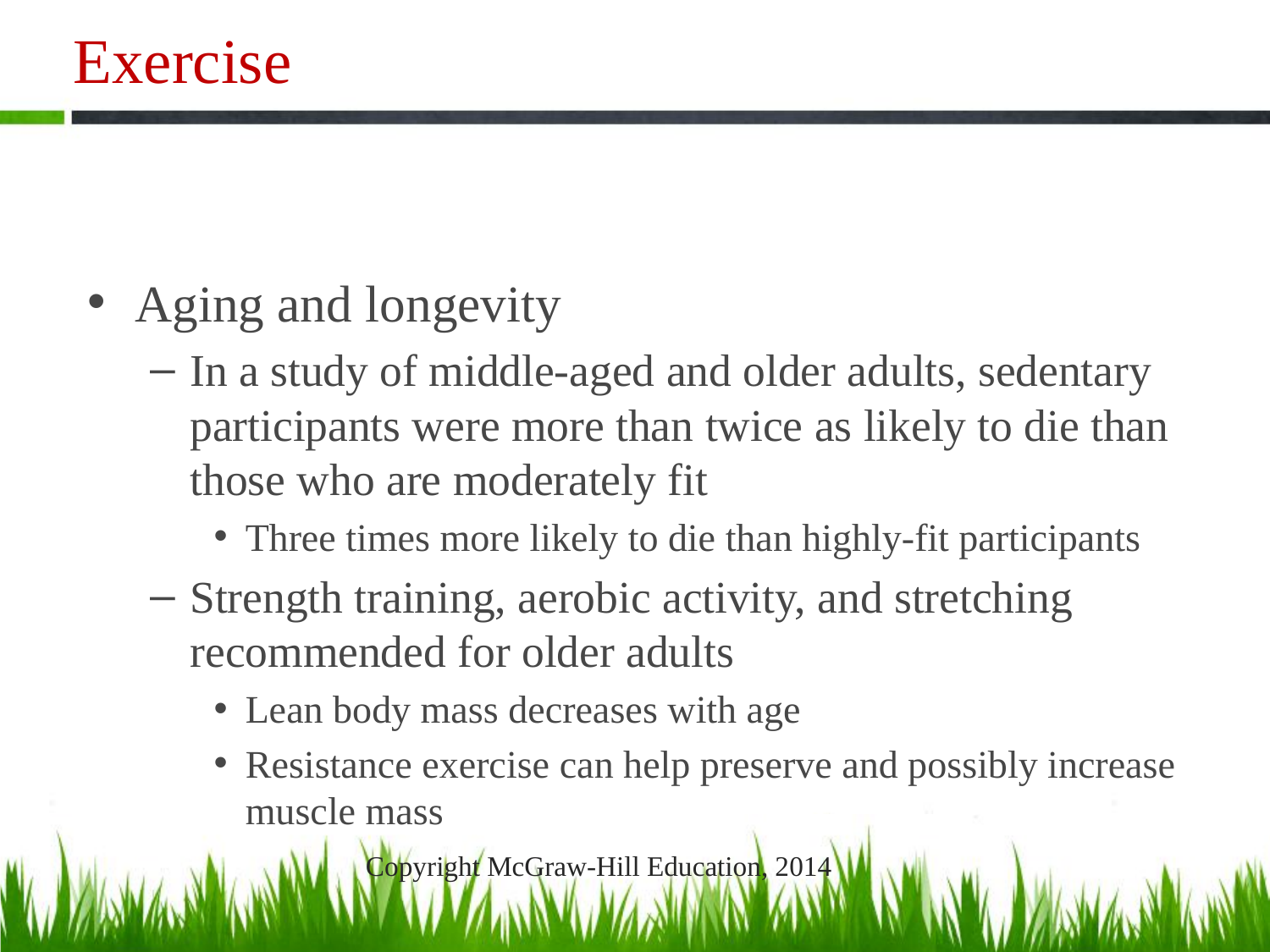

# Exercise
Aging and longevity
In a study of middle-aged and older adults, sedentary participants were more than twice as likely to die than those who are moderately fit
Three times more likely to die than highly-fit participants
Strength training, aerobic activity, and stretching recommended for older adults
Lean body mass decreases with age
Resistance exercise can help preserve and possibly increase muscle mass

Copyright McGraw-Hill Education, 2014